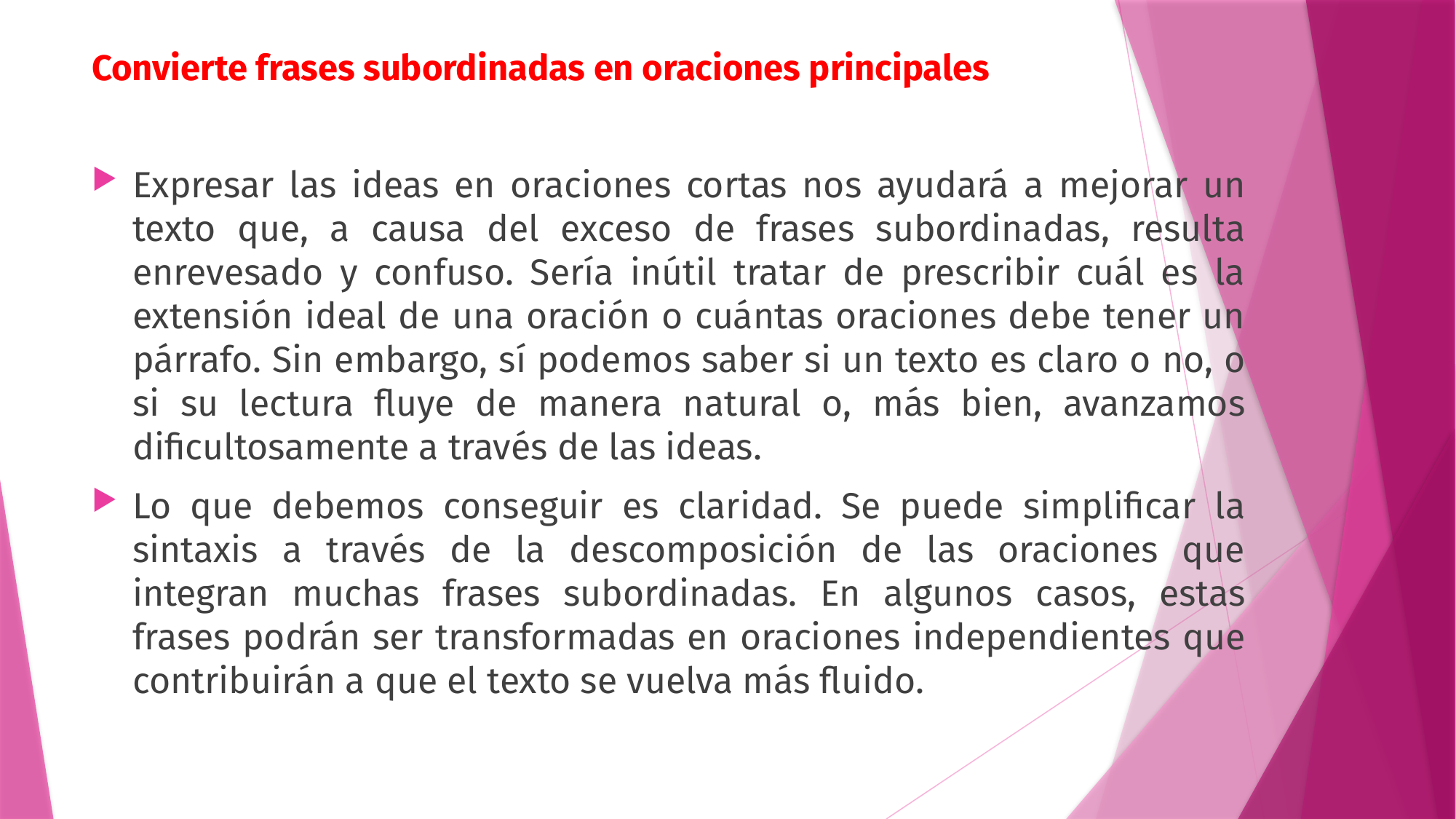

# Convierte frases subordinadas en oraciones principales
Expresar las ideas en oraciones cortas nos ayudará a mejorar un texto que, a causa del exceso de frases subordinadas, resulta enrevesado y confuso. Sería inútil tratar de prescribir cuál es la extensión ideal de una oración o cuántas oraciones debe tener un párrafo. Sin embargo, sí podemos saber si un texto es claro o no, o si su lectura fluye de manera natural o, más bien, avanzamos dificultosamente a través de las ideas.
Lo que debemos conseguir es claridad. Se puede simplificar la sintaxis a través de la descomposición de las oraciones que integran muchas frases subordinadas. En algunos casos, estas frases podrán ser transformadas en oraciones independientes que contribuirán a que el texto se vuelva más fluido.